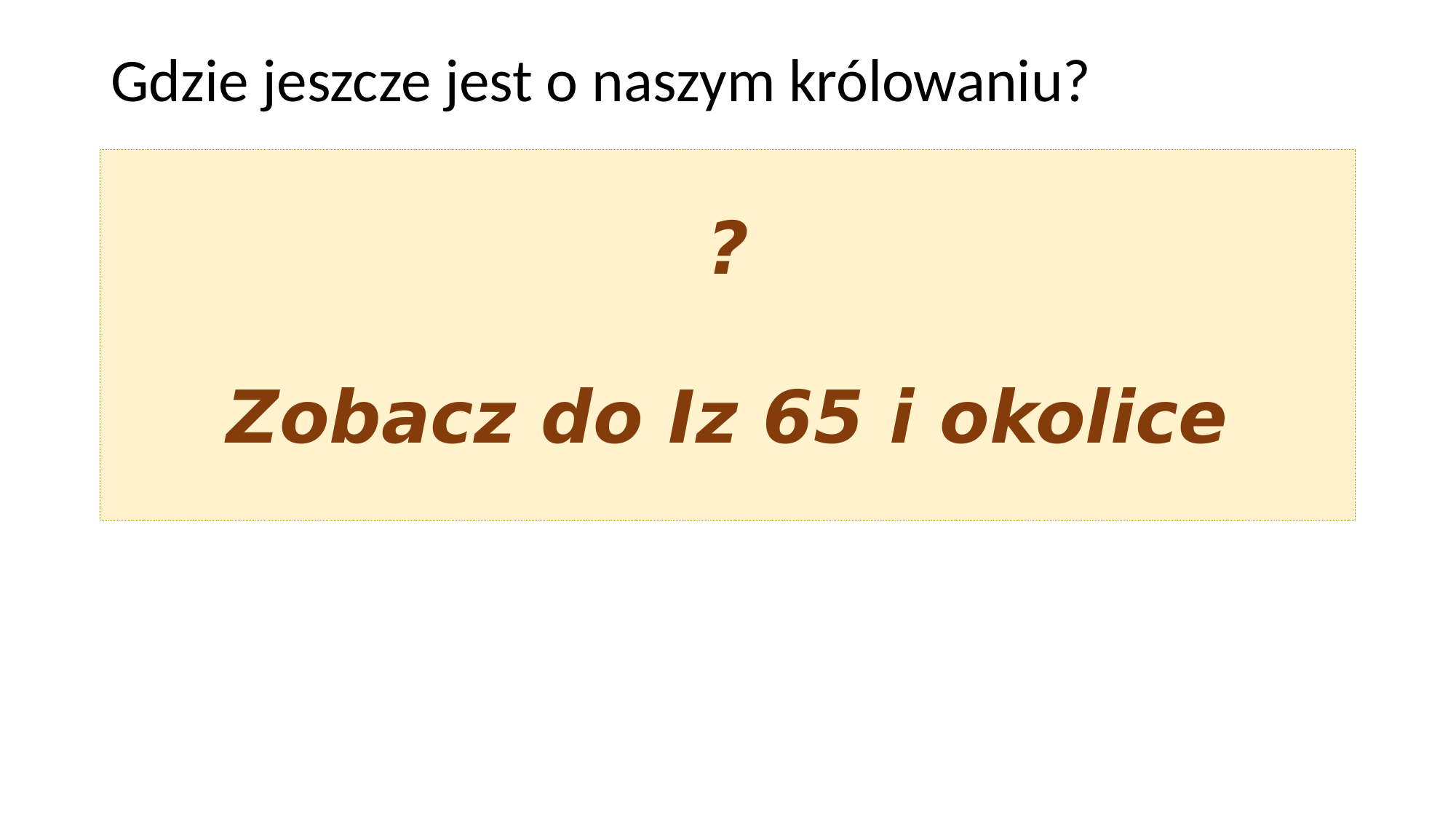

# Gdzie jeszcze jest o naszym królowaniu?
?

Zobacz do Iz 65 i okolice